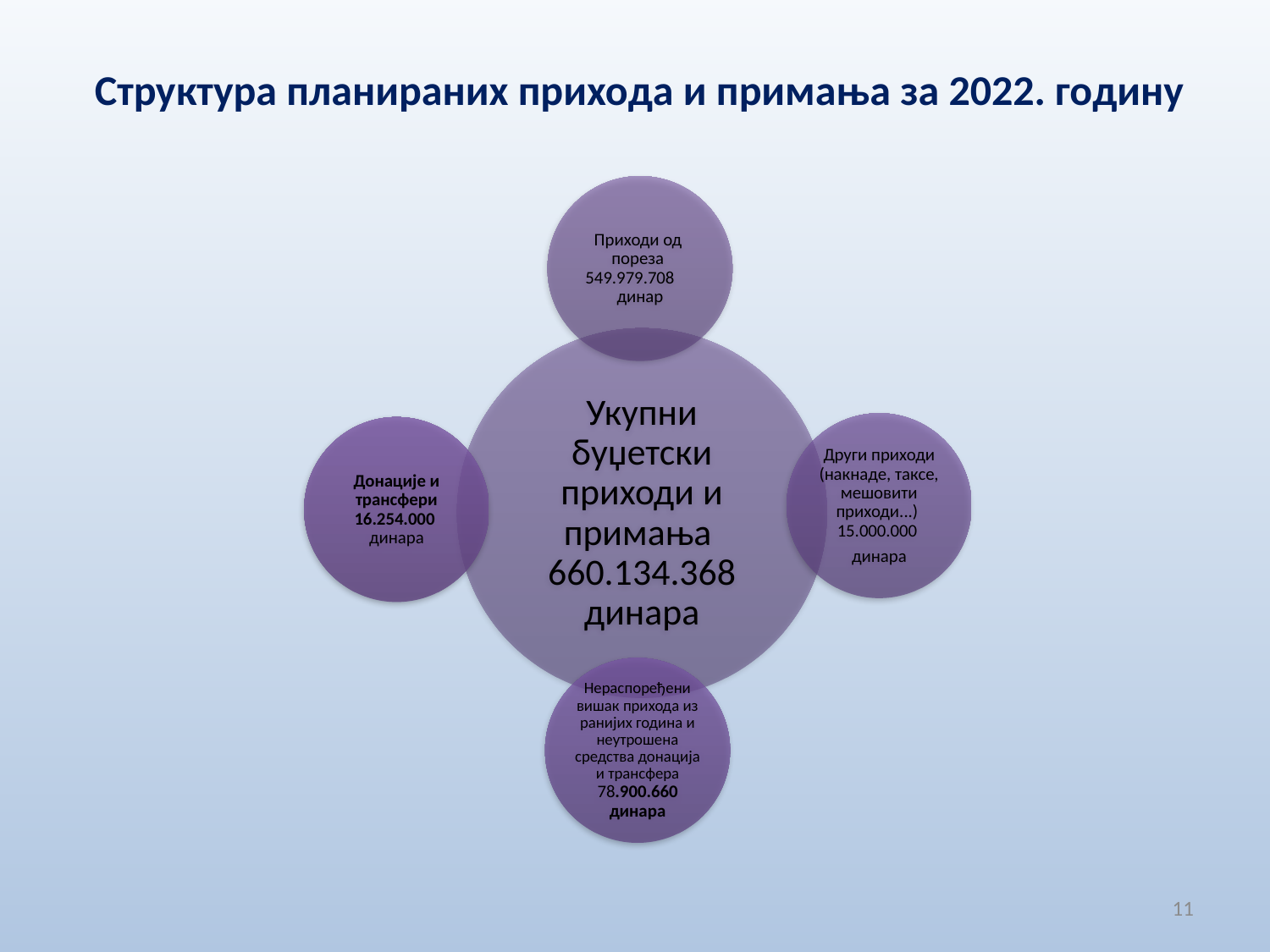

# Структура планираних прихода и примања за 2022. годину
Укупни буџетски приходи и примања  660.134.368 динара
Приходи од  пореза  549.979.708      динар
Други приходи (накнаде, таксе, мешовити приходи...)  15.000.000
динара
Нераспоређени вишак прихода из ранијих година и неутрошена средства донација и трансфера 78.900.660 динара
Донације и трансфери 16.254.000  динара
11